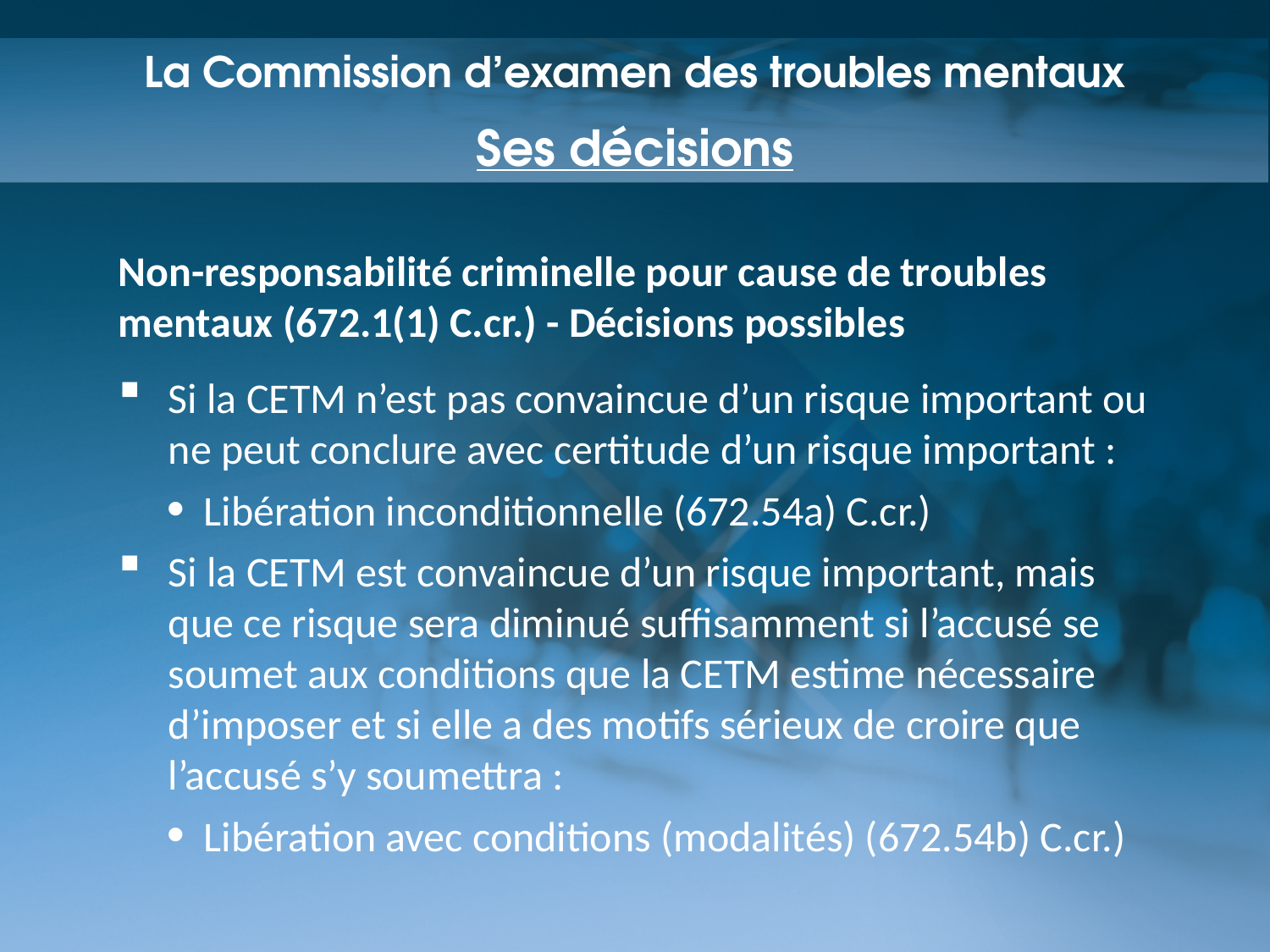

La Commission d’examen des troubles mentaux
Ses décisions
Non-responsabilité criminelle pour cause de troubles mentaux (672.1(1) C.cr.) - Décisions possibles

Si la CETM n’est pas convaincue d’un risque important ou ne peut conclure avec certitude d’un risque important :
Libération inconditionnelle (672.54a) C.cr.)
Si la CETM est convaincue d’un risque important, mais que ce risque sera diminué suffisamment si l’accusé se soumet aux conditions que la CETM estime nécessaire d’imposer et si elle a des motifs sérieux de croire que l’accusé s’y soumettra :
Libération avec conditions (modalités) (672.54b) C.cr.)